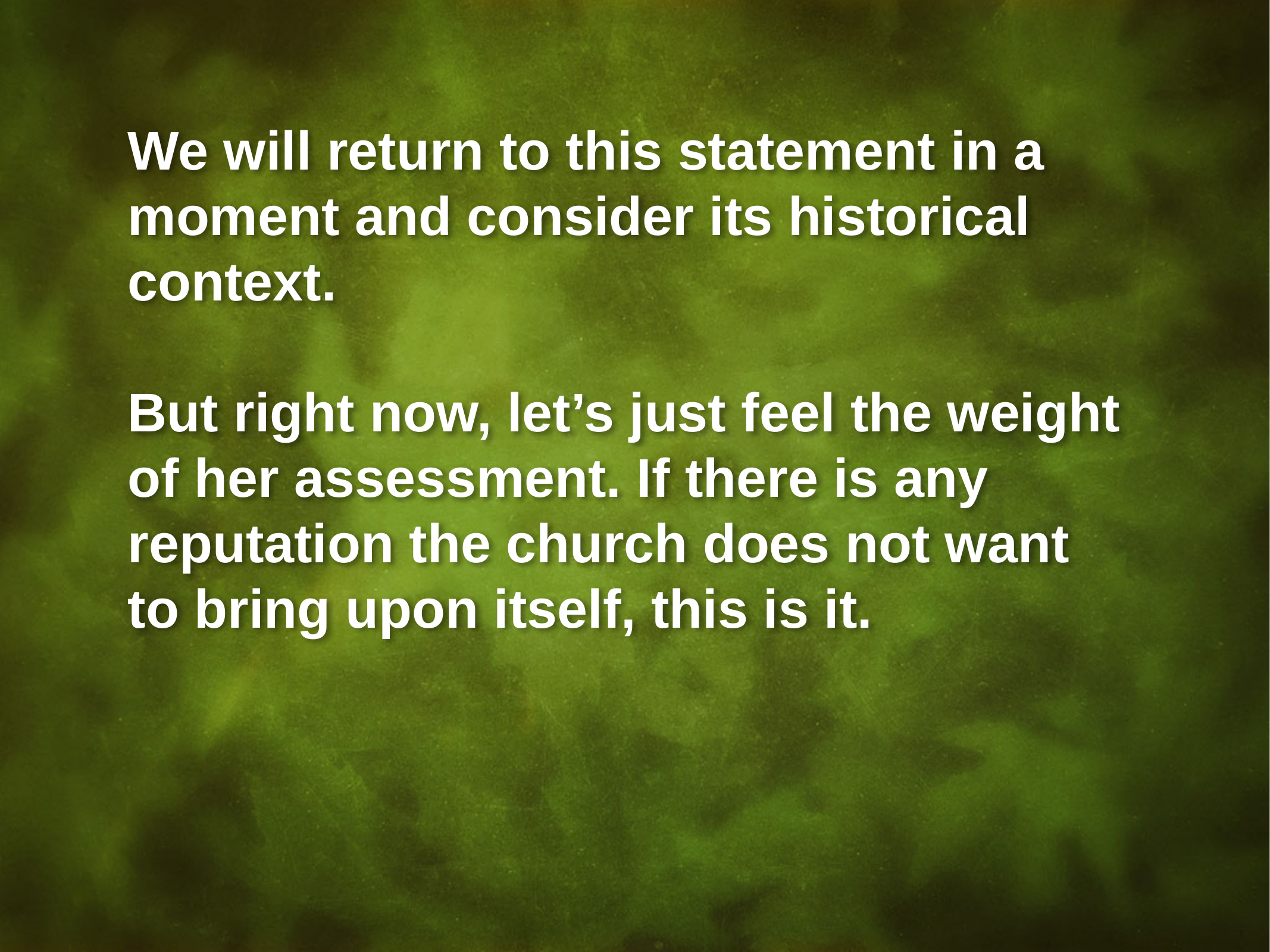

We will return to this statement in a moment and consider its historical context.

But right now, let’s just feel the weight of her assessment. If there is any reputation the church does not want
to bring upon itself, this is it.